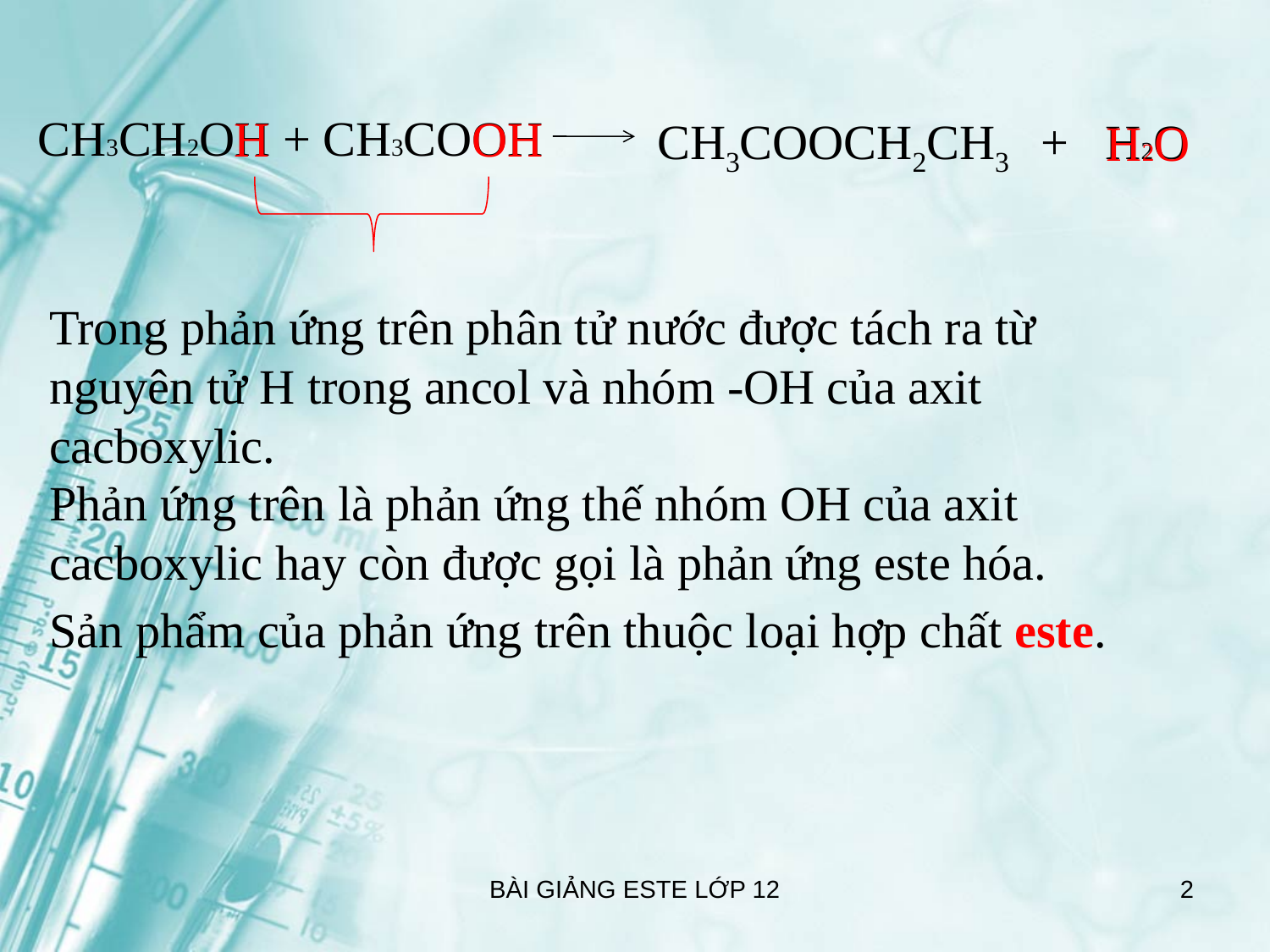

CH3CH2OH + CH3COOH

H	         OH
CH3COOCH2CH3
        +   H2O
        H2O
Trong phản ứng trên phân tử nước được tách ra từ nguyên tử H trong ancol và nhóm -OH của axit cacboxylic.
Phản ứng trên là phản ứng thế nhóm OH của axit cacboxylic hay còn được gọi là phản ứng este hóa.
Sản phẩm của phản ứng trên thuộc loại hợp chất este.
BÀI GIẢNG ESTE LỚP 12
2